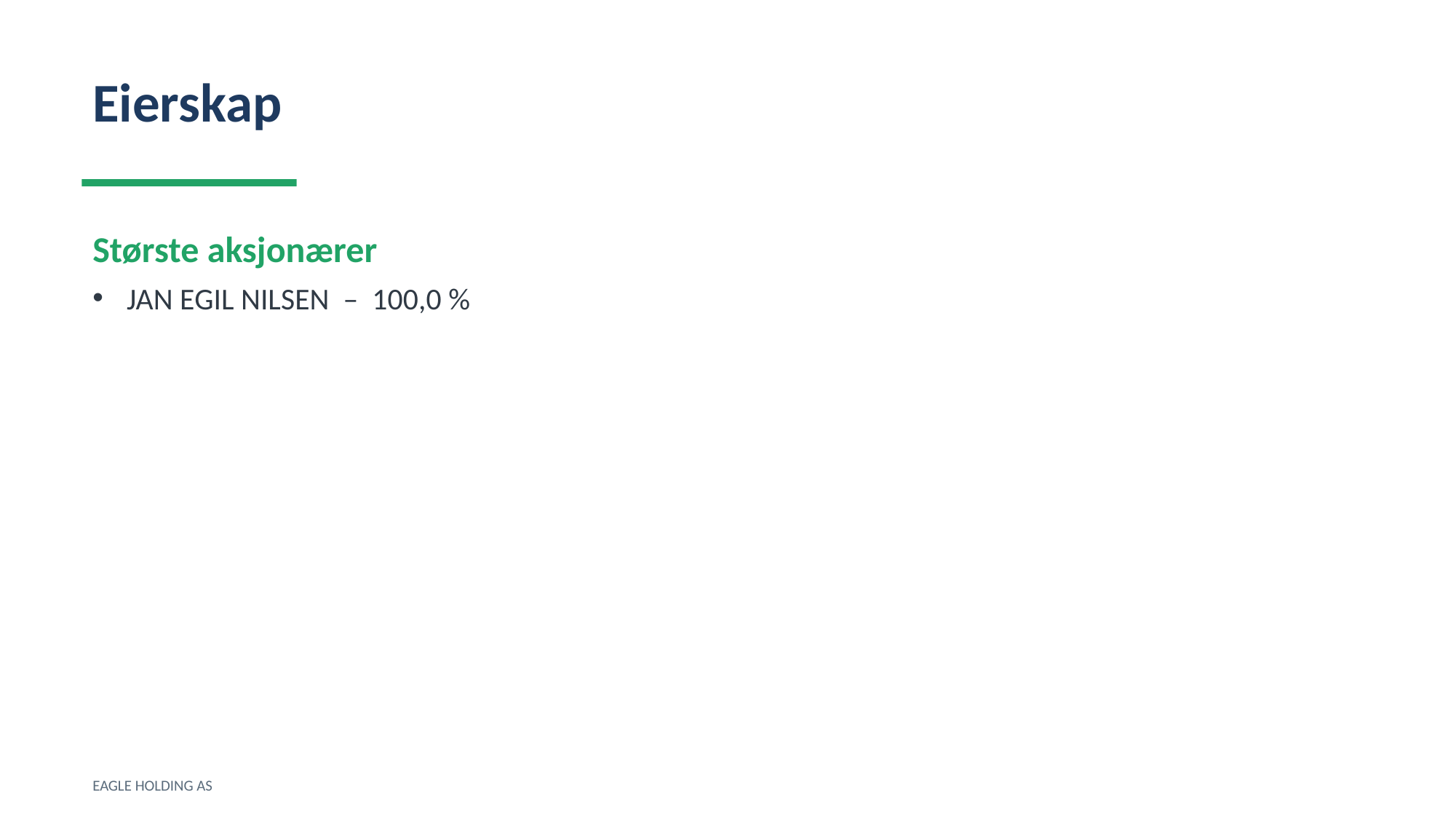

Eierskap

Største aksjonærer
JAN EGIL NILSEN  –  100,0 %
EAGLE HOLDING AS